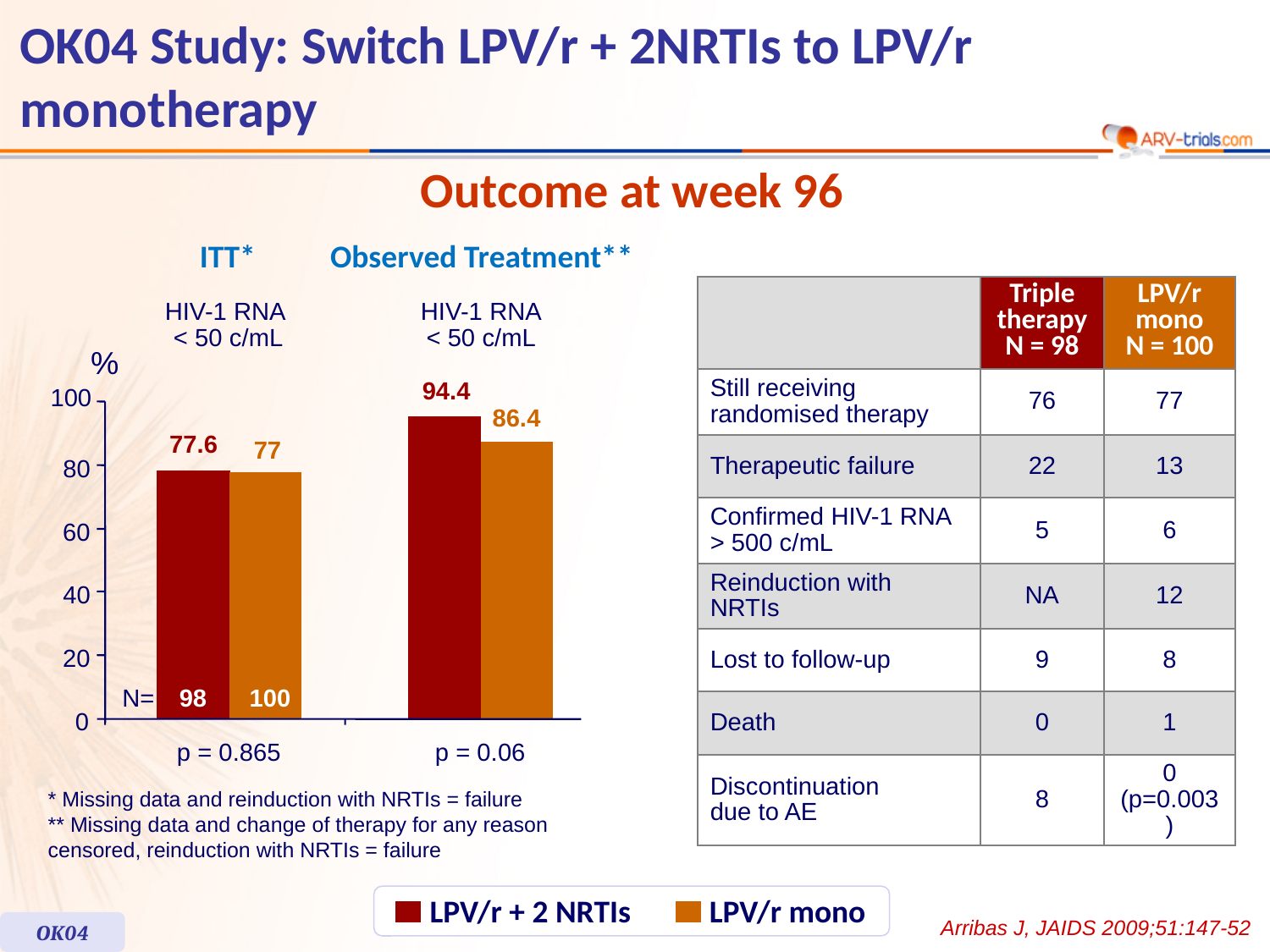

# OK04 Study: Switch LPV/r + 2NRTIs to LPV/r monotherapy
Outcome at week 96
ITT*
Observed Treatment**
HIV-1 RNA
< 50 c/mL
HIV-1 RNA
< 50 c/mL
%
94.4
100

86.4

77.6
77

80

60

40

20

N=
98
100
0

p = 0.865
p = 0.06
|  | Triple therapy N = 98 | LPV/r mono N = 100 |
| --- | --- | --- |
| Still receiving randomised therapy | 76 | 77 |
| Therapeutic failure | 22 | 13 |
| Confirmed HIV-1 RNA > 500 c/mL | 5 | 6 |
| Reinduction with NRTIs | NA | 12 |
| Lost to follow-up | 9 | 8 |
| Death | 0 | 1 |
| Discontinuation due to AE | 8 | 0 (p=0.003) |
* Missing data and reinduction with NRTIs = failure
** Missing data and change of therapy for any reason censored, reinduction with NRTIs = failure
LPV/r + 2 NRTIs
LPV/r mono

Arribas J, JAIDS 2009;51:147-52
OK04